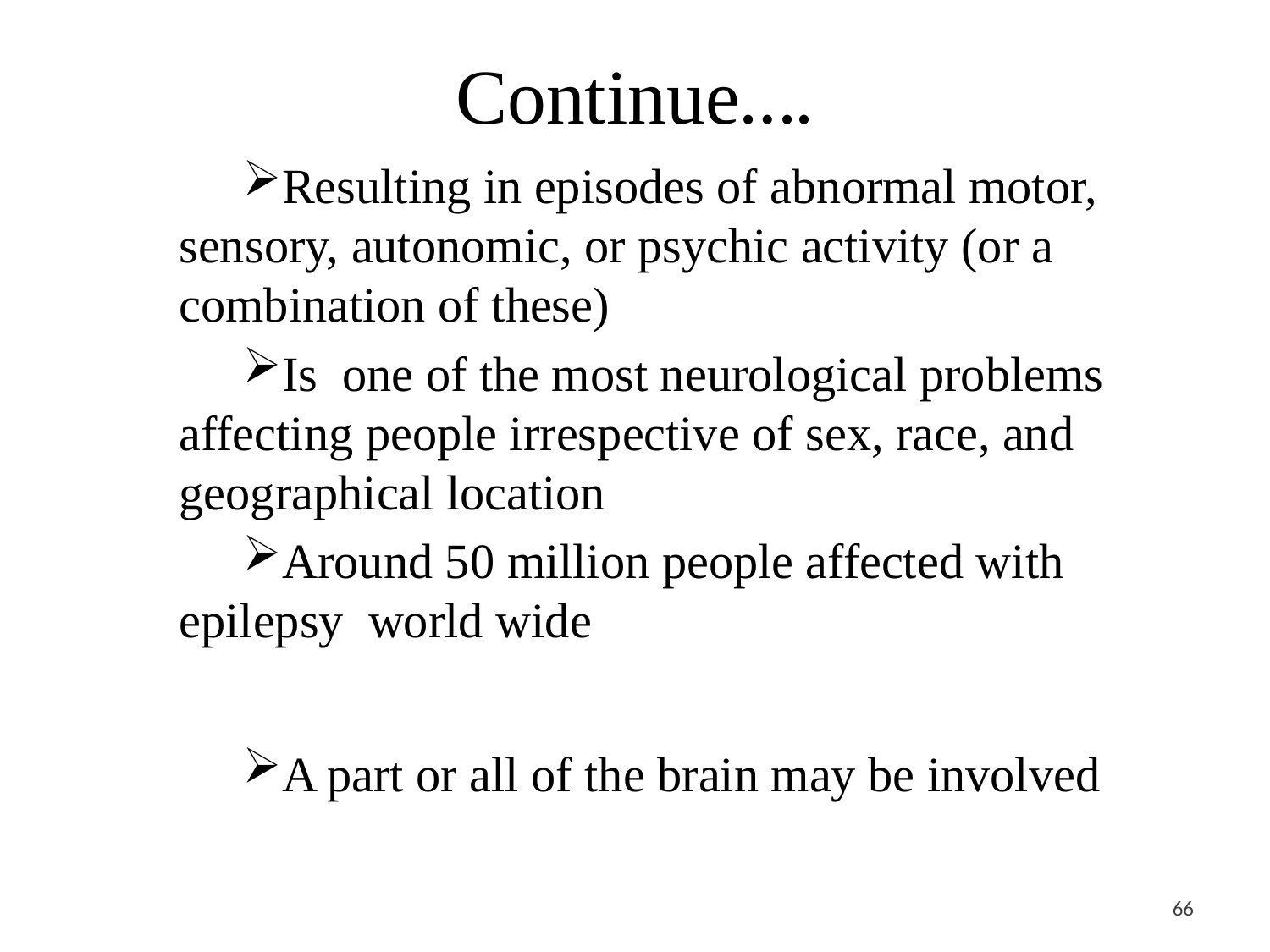

# Continue….
Resulting in episodes of abnormal motor, sensory, autonomic, or psychic activity (or a combination of these)
Is  one of the most neurological problems affecting people irrespective of sex, race, and geographical location
Around 50 million people affected with epilepsy  world wide

A part or all of the brain may be involved

66